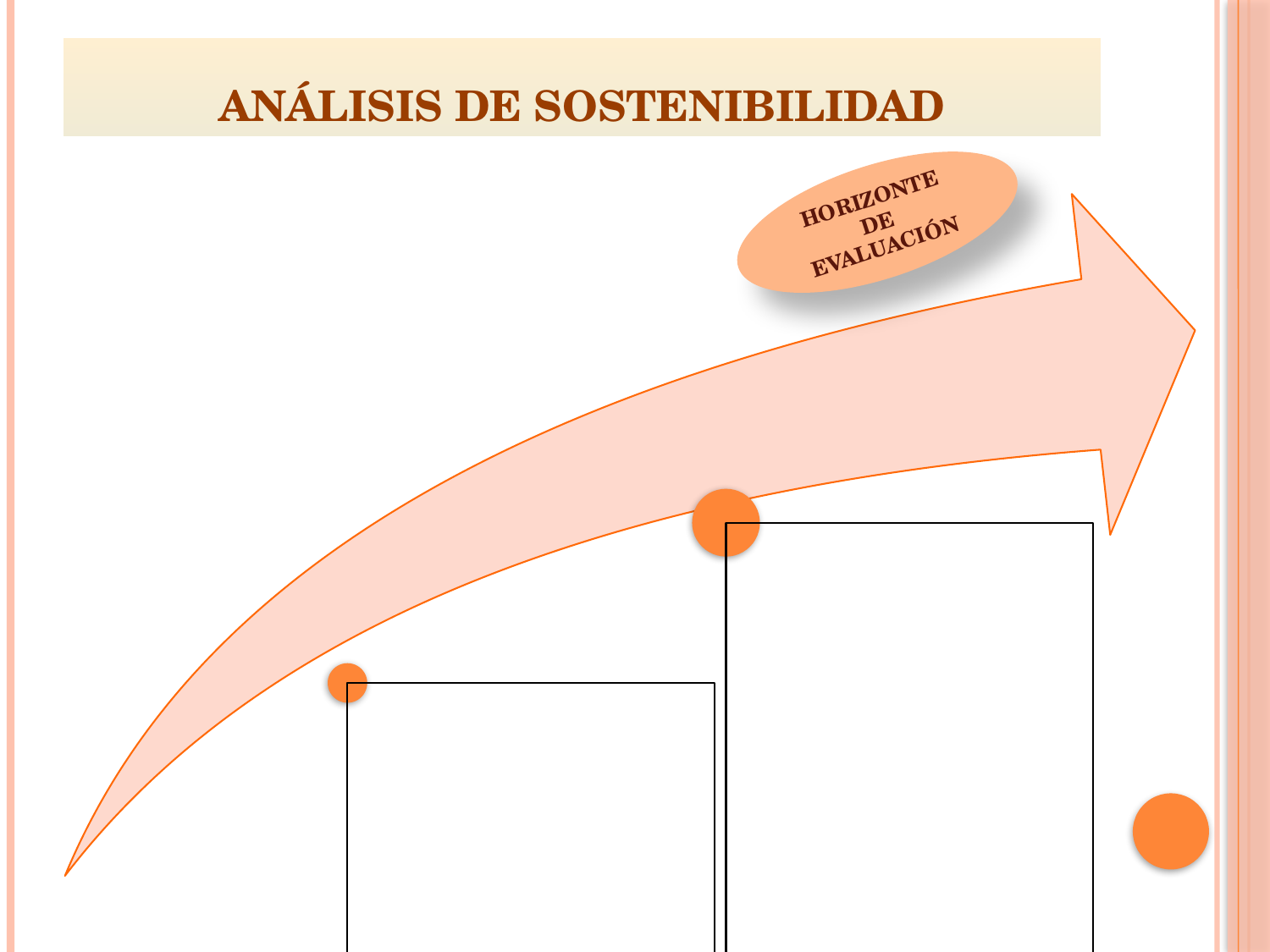

# ANÁLISIS DE SOSTENIBILIDAD
HORIZONTE DE EVALUACIÓN